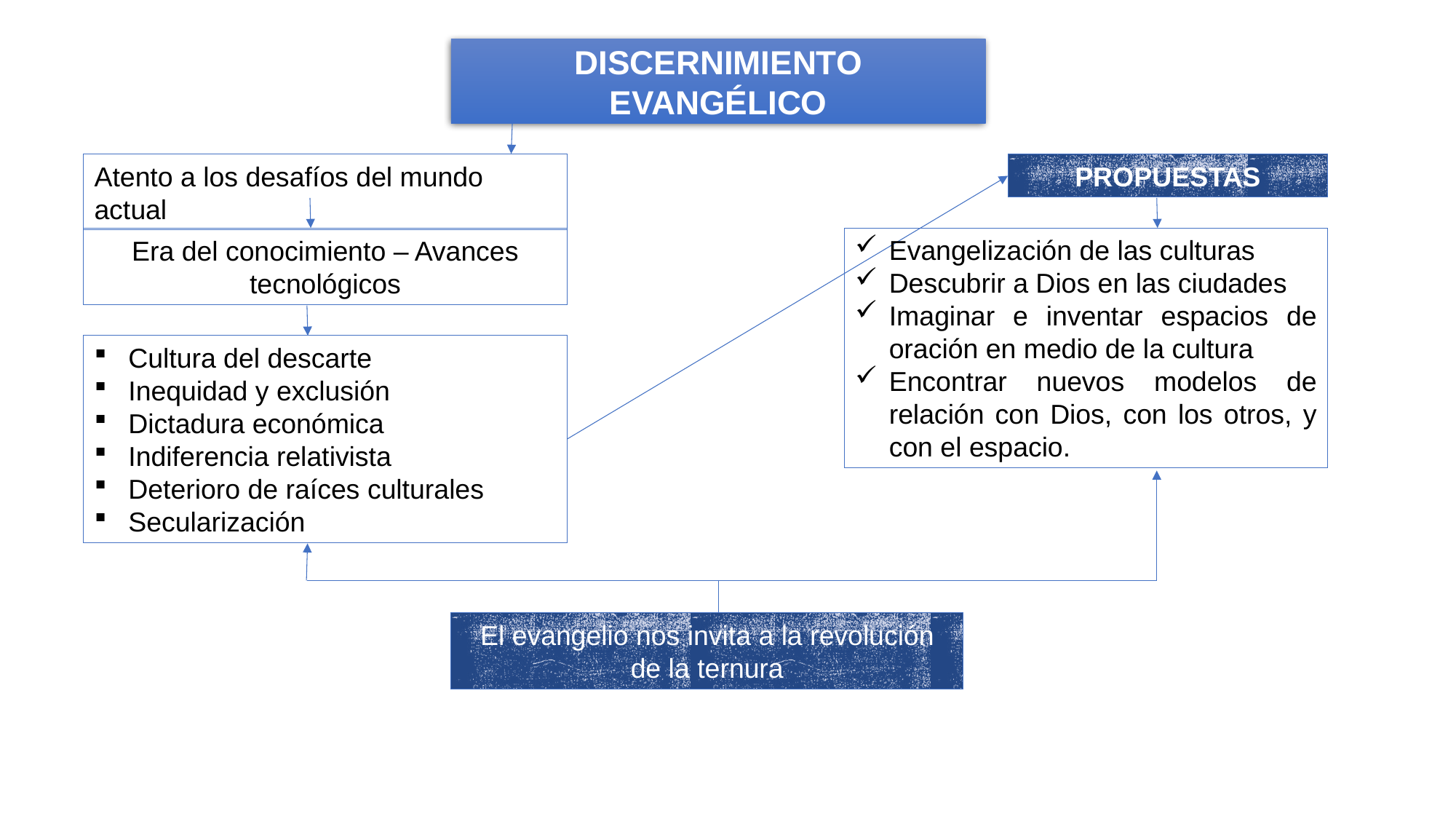

DISCERNIMIENTO EVANGÉLICO
Atento a los desafíos del mundo actual
PROPUESTAS
Evangelización de las culturas
Descubrir a Dios en las ciudades
Imaginar e inventar espacios de oración en medio de la cultura
Encontrar nuevos modelos de relación con Dios, con los otros, y con el espacio.
Era del conocimiento – Avances tecnológicos
Cultura del descarte
Inequidad y exclusión
Dictadura económica
Indiferencia relativista
Deterioro de raíces culturales
Secularización
El evangelio nos invita a la revolución de la ternura